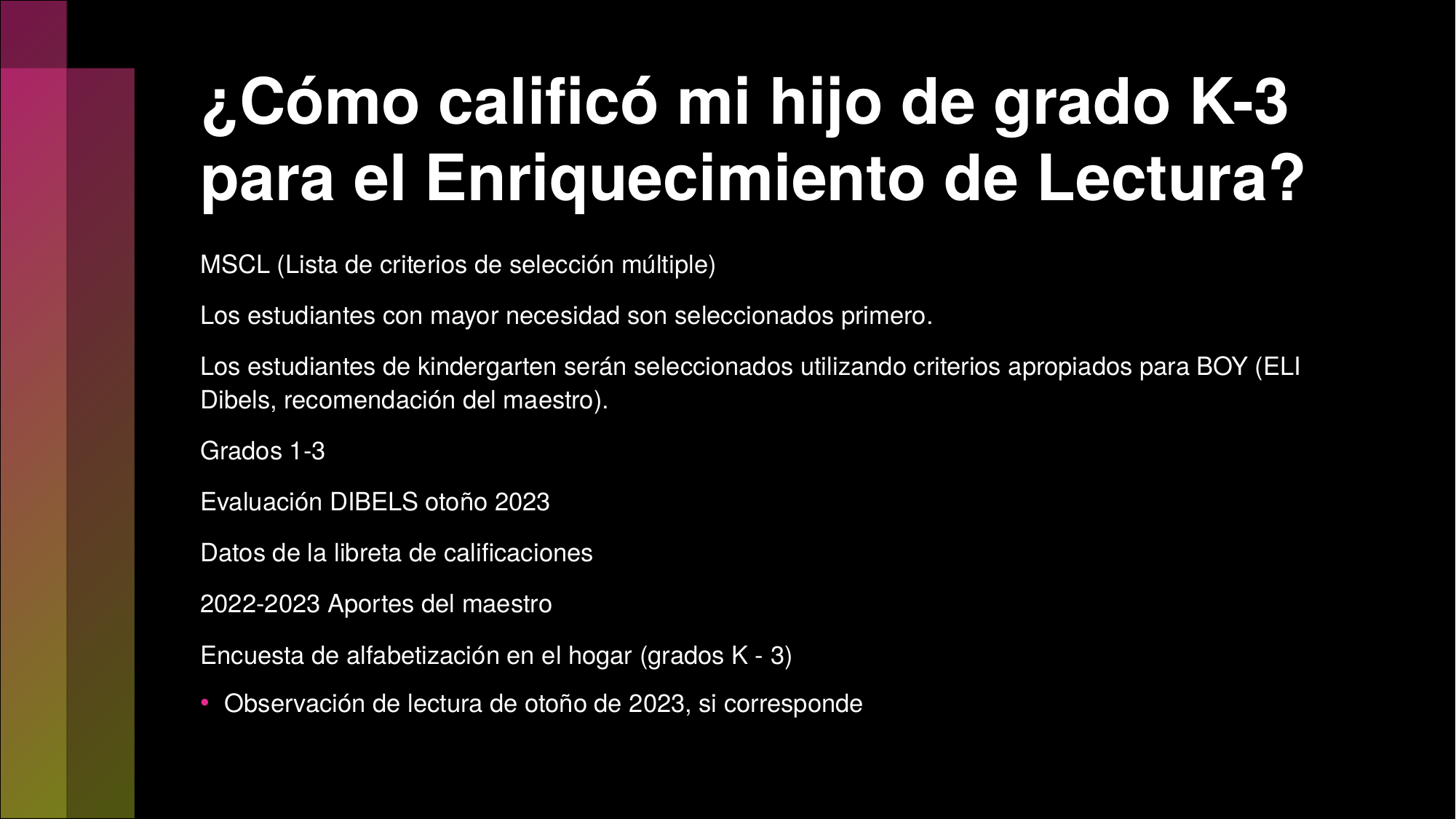

# ¿Cómo calificó mi hijo de grado K-3 para el Enriquecimiento de Lectura?
MSCL (Lista de criterios de selección múltiple)
Los estudiantes con mayor necesidad son seleccionados primero.
Los estudiantes de kindergarten serán seleccionados utilizando criterios apropiados para BOY (ELI Dibels, recomendación del maestro).
Grados 1-3
Evaluación DIBELS otoño 2023
Datos de la libreta de calificaciones
2022-2023 Aportes del maestro
Encuesta de alfabetización en el hogar (grados K - 3)
Observación de lectura de otoño de 2023, si corresponde